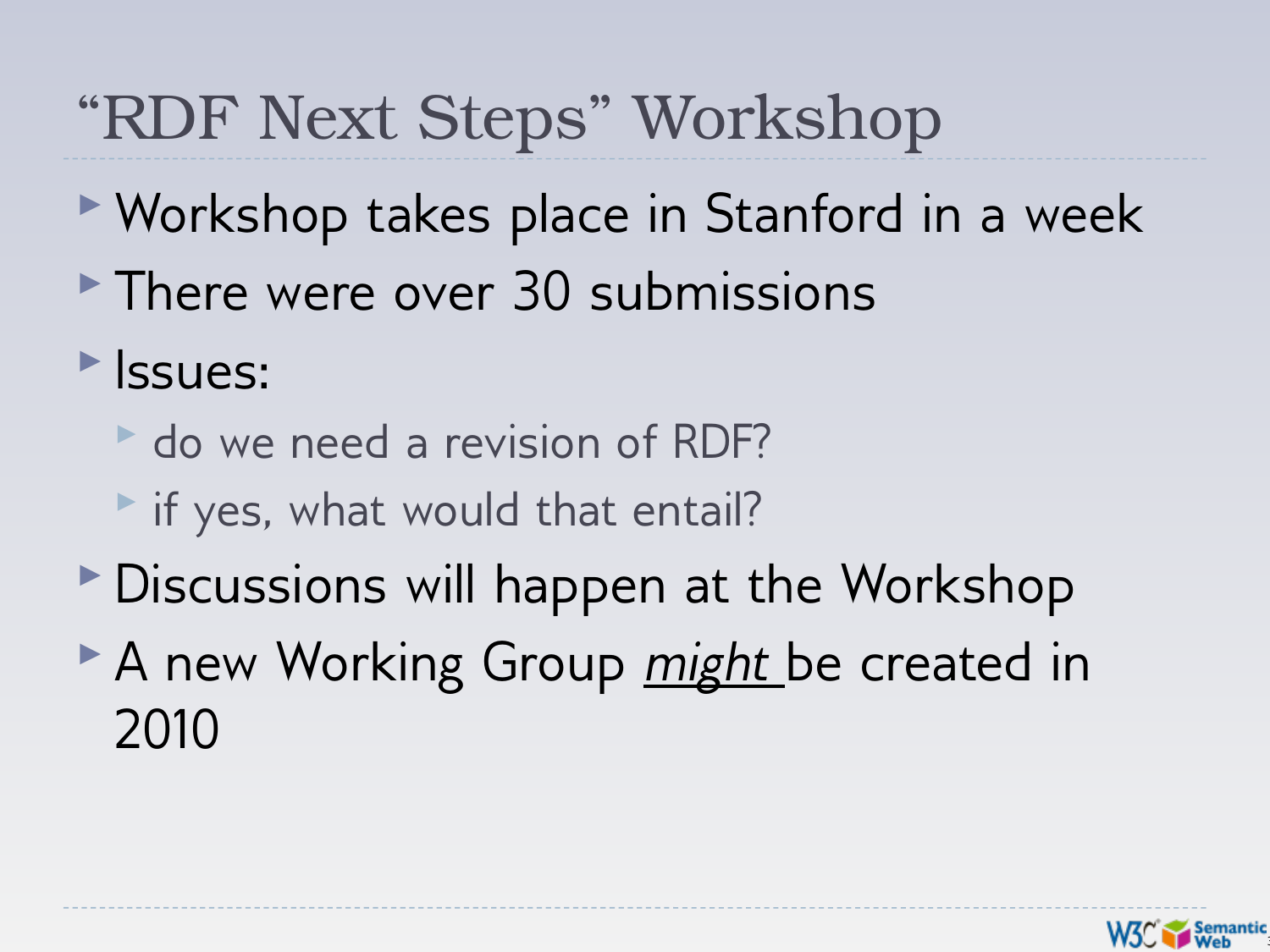

# “RDF Next Steps” Workshop
Workshop takes place in Stanford in a week
There were over 30 submissions
Issues:
do we need a revision of RDF?
if yes, what would that entail?
Discussions will happen at the Workshop
A new Working Group might be created in 2010